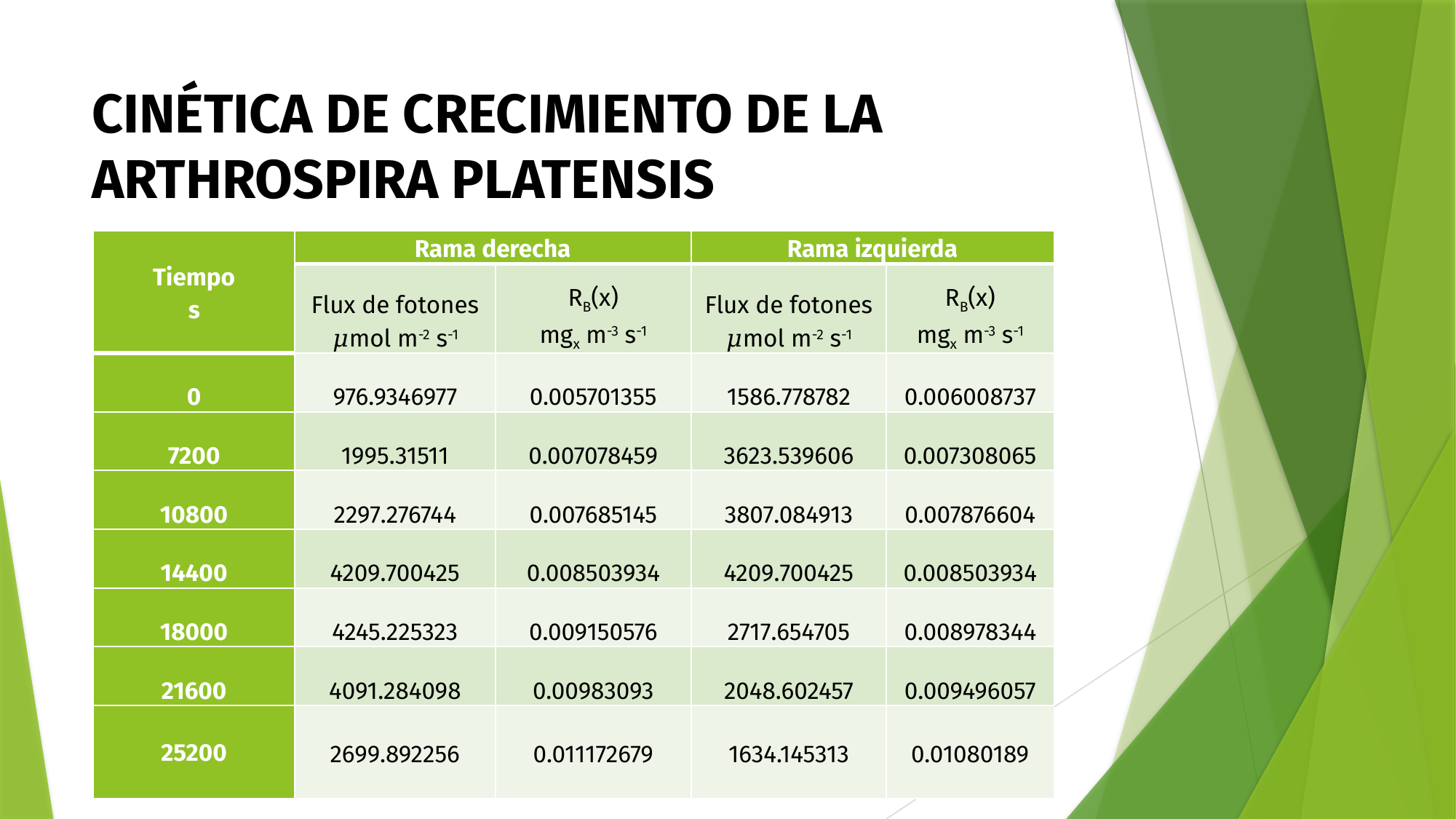

# CINÉTICA DE CRECIMIENTO DE LA ARTHROSPIRA PLATENSIS
| Tiempo s | Rama derecha |  | Rama izquierda |  |
| --- | --- | --- | --- | --- |
|  | Flux de fotones 𝜇mol m-2 s-1 | RB(x) mgx m-3 s-1 | Flux de fotones 𝜇mol m-2 s-1 | RB(x) mgx m-3 s-1 |
| 0 | 976.9346977 | 0.005701355 | 1586.778782 | 0.006008737 |
| 7200 | 1995.31511 | 0.007078459 | 3623.539606 | 0.007308065 |
| 10800 | 2297.276744 | 0.007685145 | 3807.084913 | 0.007876604 |
| 14400 | 4209.700425 | 0.008503934 | 4209.700425 | 0.008503934 |
| 18000 | 4245.225323 | 0.009150576 | 2717.654705 | 0.008978344 |
| 21600 | 4091.284098 | 0.00983093 | 2048.602457 | 0.009496057 |
| 25200 | 2699.892256 | 0.011172679 | 1634.145313 | 0.01080189 |